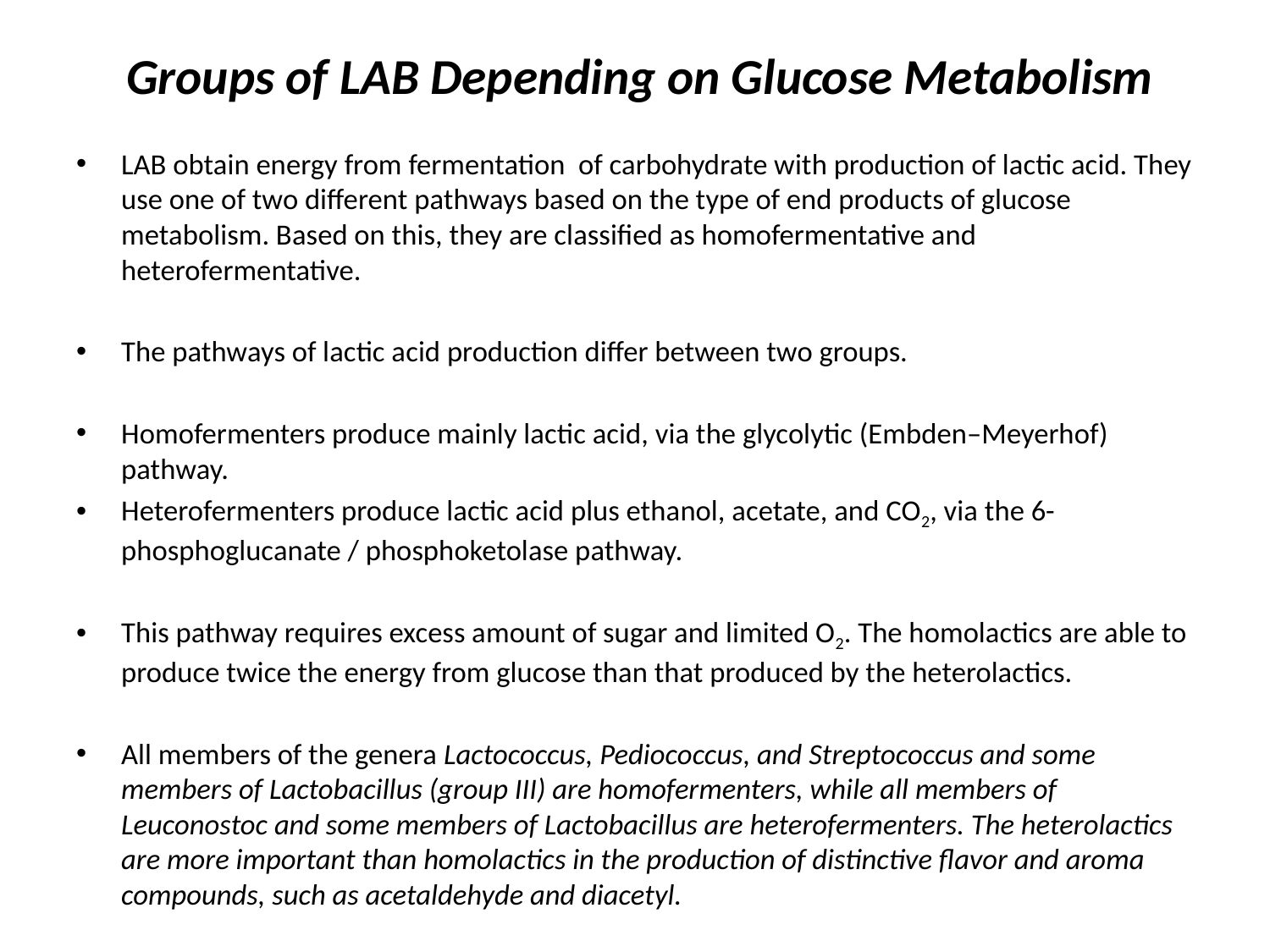

# Groups of LAB Depending on Glucose Metabolism
LAB obtain energy from fermentation  of carbohydrate with production of lactic acid. They use one of two different pathways based on the type of end products of glucose metabolism. Based on this, they are classified as homofermentative and heterofermentative.

The pathways of lactic acid production differ between two groups.

Homofermenters produce mainly lactic acid, via the glycolytic (Embden–Meyerhof) pathway.
Heterofermenters produce lactic acid plus ethanol, acetate, and CO2, via the 6-phosphoglucanate / phosphoketolase pathway.

This pathway requires excess amount of sugar and limited O2. The homolactics are able to produce twice the energy from glucose than that produced by the heterolactics.

All members of the genera Lactococcus, Pediococcus, and Streptococcus and some members of Lactobacillus (group III) are homofermenters, while all members of Leuconostoc and some members of Lactobacillus are heterofermenters. The heterolactics are more important than homolactics in the production of distinctive flavor and aroma compounds, such as acetaldehyde and diacetyl.